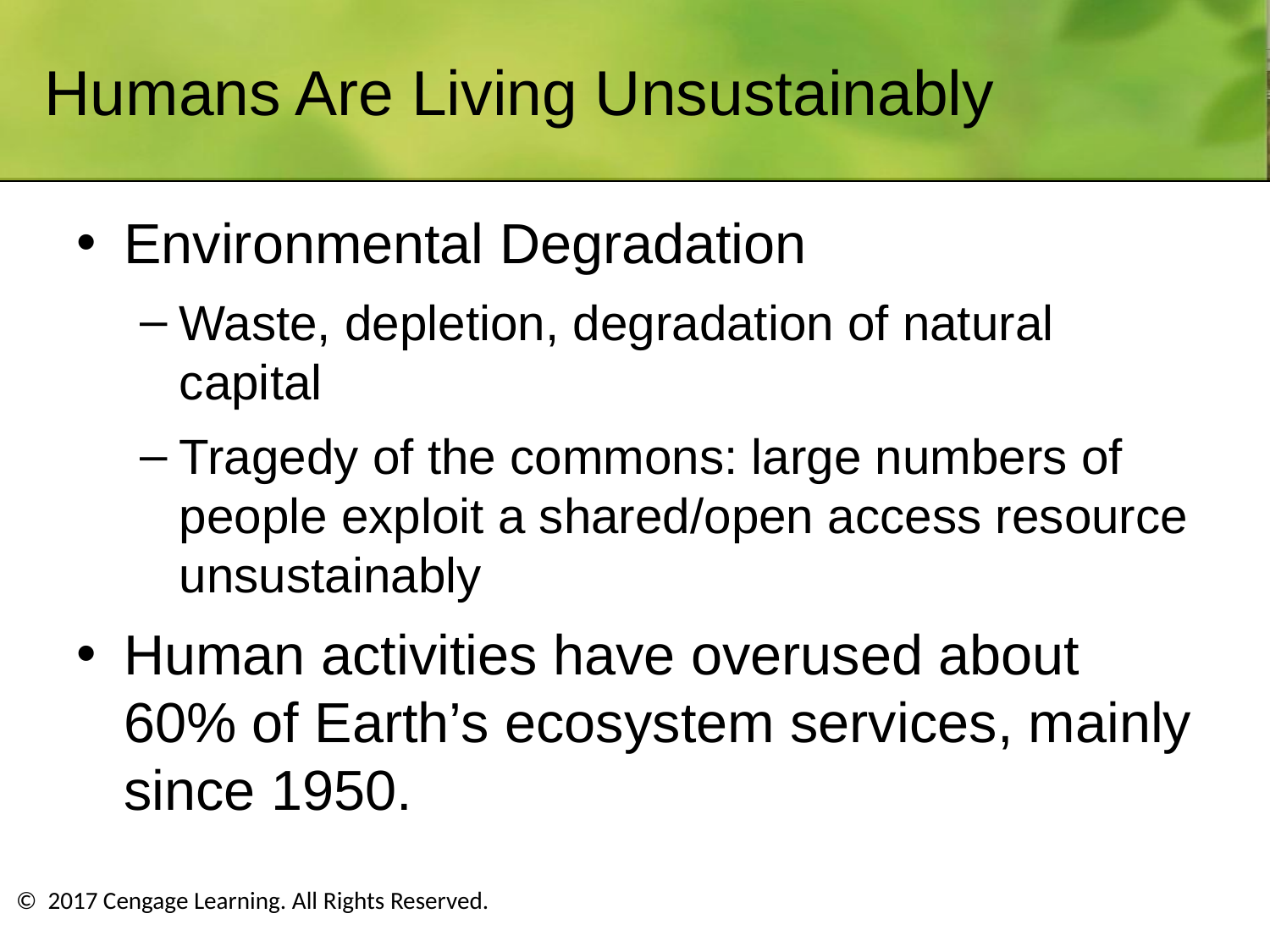

# Humans Are Living Unsustainably
Environmental Degradation
Waste, depletion, degradation of natural capital
Tragedy of the commons: large numbers of people exploit a shared/open access resource unsustainably
Human activities have overused about 60% of Earth’s ecosystem services, mainly since 1950.